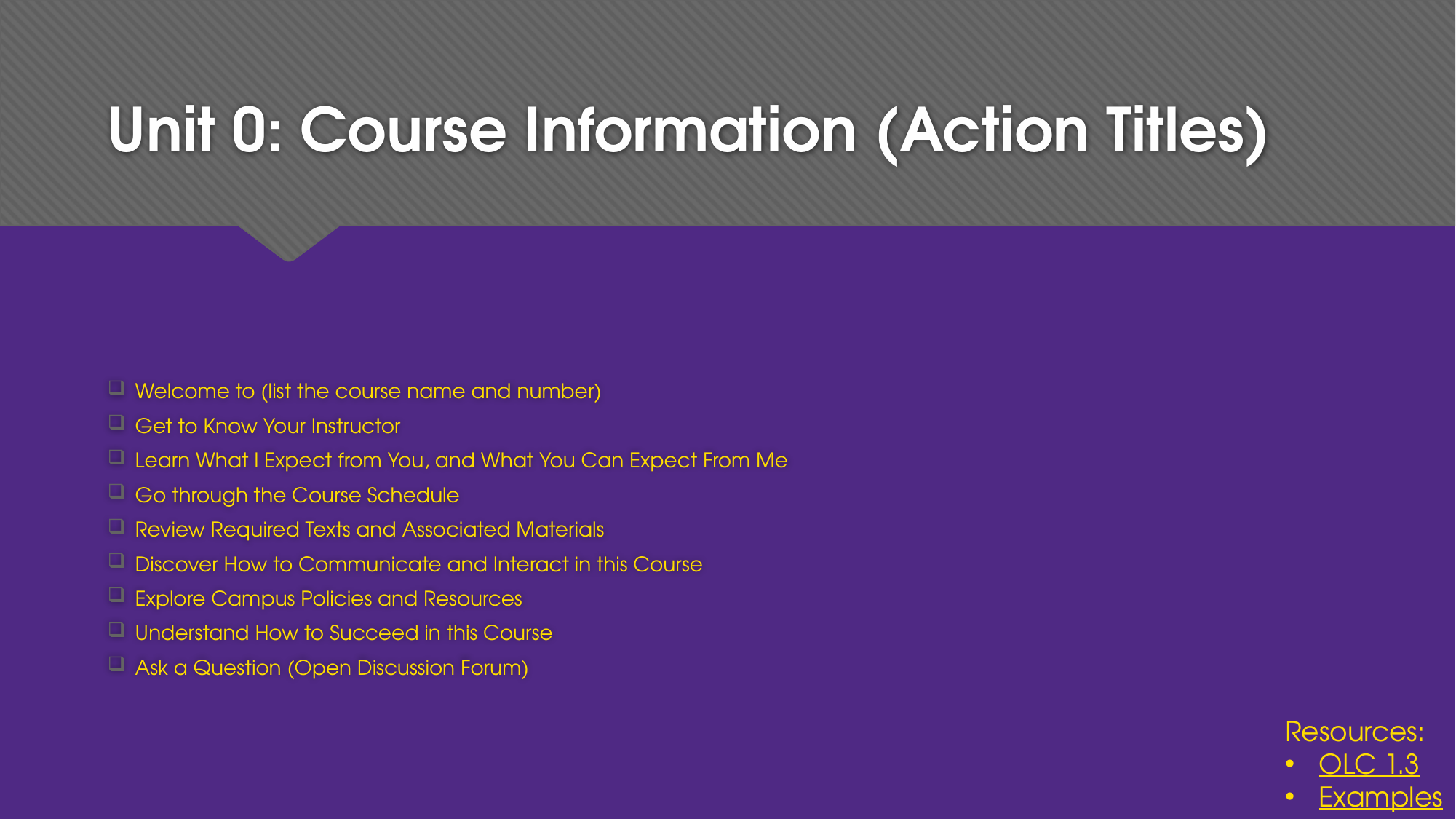

# Unit 0: Course Information (Action Titles)
Welcome to (list the course name and number)
Get to Know Your Instructor
Learn What I Expect from You, and What You Can Expect From Me
Go through the Course Schedule
Review Required Texts and Associated Materials
Discover How to Communicate and Interact in this Course
Explore Campus Policies and Resources
Understand How to Succeed in this Course
Ask a Question (Open Discussion Forum)
Resources:
OLC 1.3
Examples